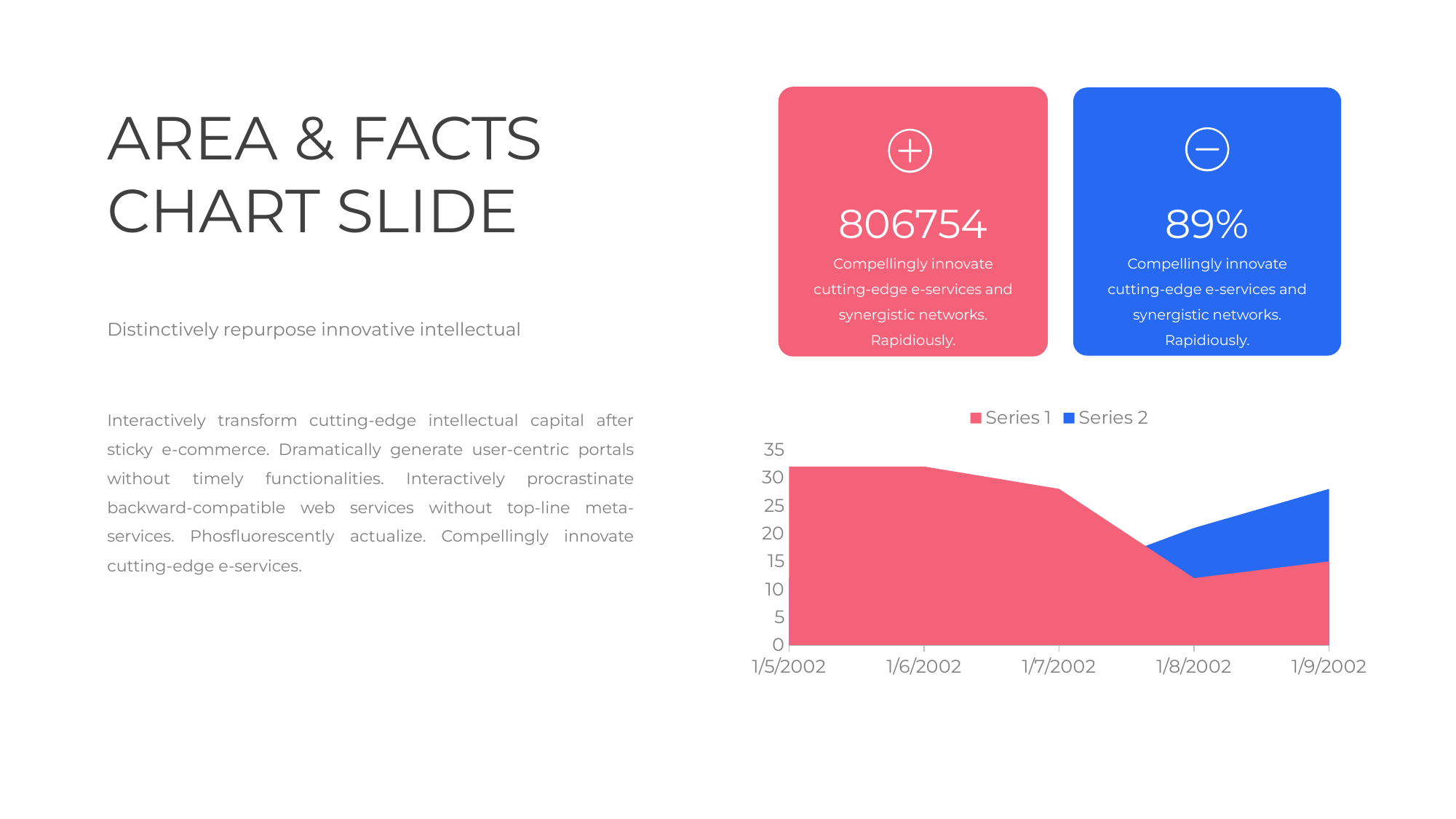

AREA & FACTS
CHART SLIDE

806754
Compellingly innovate cutting-edge e-services and synergistic networks. Rapidiously.
89%
Compellingly innovate cutting-edge e-services and synergistic networks. Rapidiously.
Distinctively repurpose innovative intellectual
Interactively transform cutting-edge intellectual capital after sticky e-commerce. Dramatically generate user-centric portals without timely functionalities. Interactively procrastinate backward-compatible web services without top-line meta-services. Phosfluorescently actualize. Compellingly innovate cutting-edge e-services.

### Chart

| Category | Series 1 | Series 2 |
|---|---|---|
| 37261 | 32.0 | 12.0 |
| 37262 | 32.0 | 12.0 |
| 37263 | 28.0 | 12.0 |
| 37264 | 12.0 | 21.0 |
| 37265 | 15.0 | 28.0 |